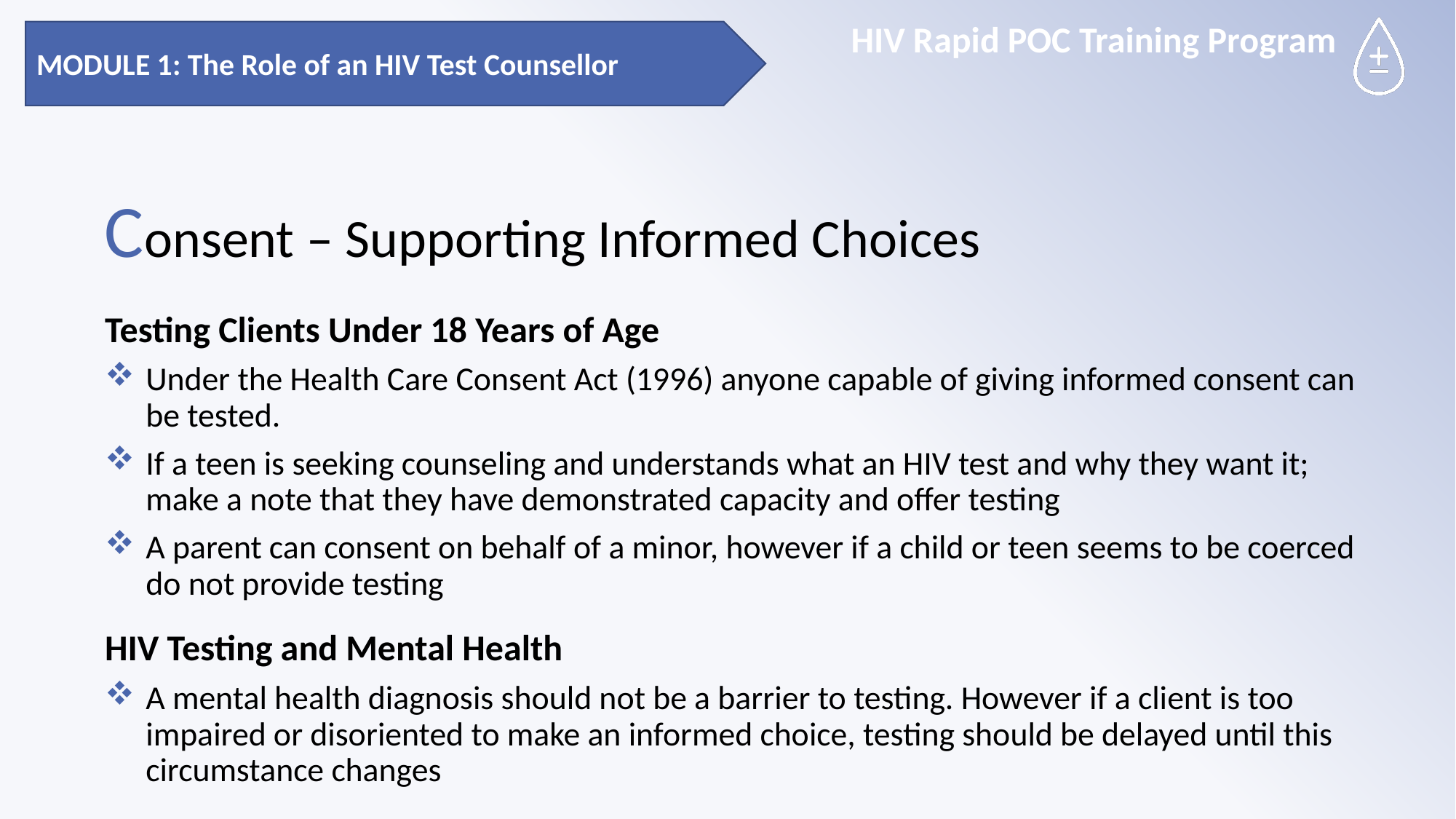

MODULE 1: The Role of an HIV Test Counsellor
# Consent – Supporting Informed Choices
Testing Clients Under 18 Years of Age
Under the Health Care Consent Act (1996) anyone capable of giving informed consent can be tested.
If a teen is seeking counseling and understands what an HIV test and why they want it; make a note that they have demonstrated capacity and offer testing
A parent can consent on behalf of a minor, however if a child or teen seems to be coerced do not provide testing
HIV Testing and Mental Health
A mental health diagnosis should not be a barrier to testing. However if a client is too impaired or disoriented to make an informed choice, testing should be delayed until this circumstance changes